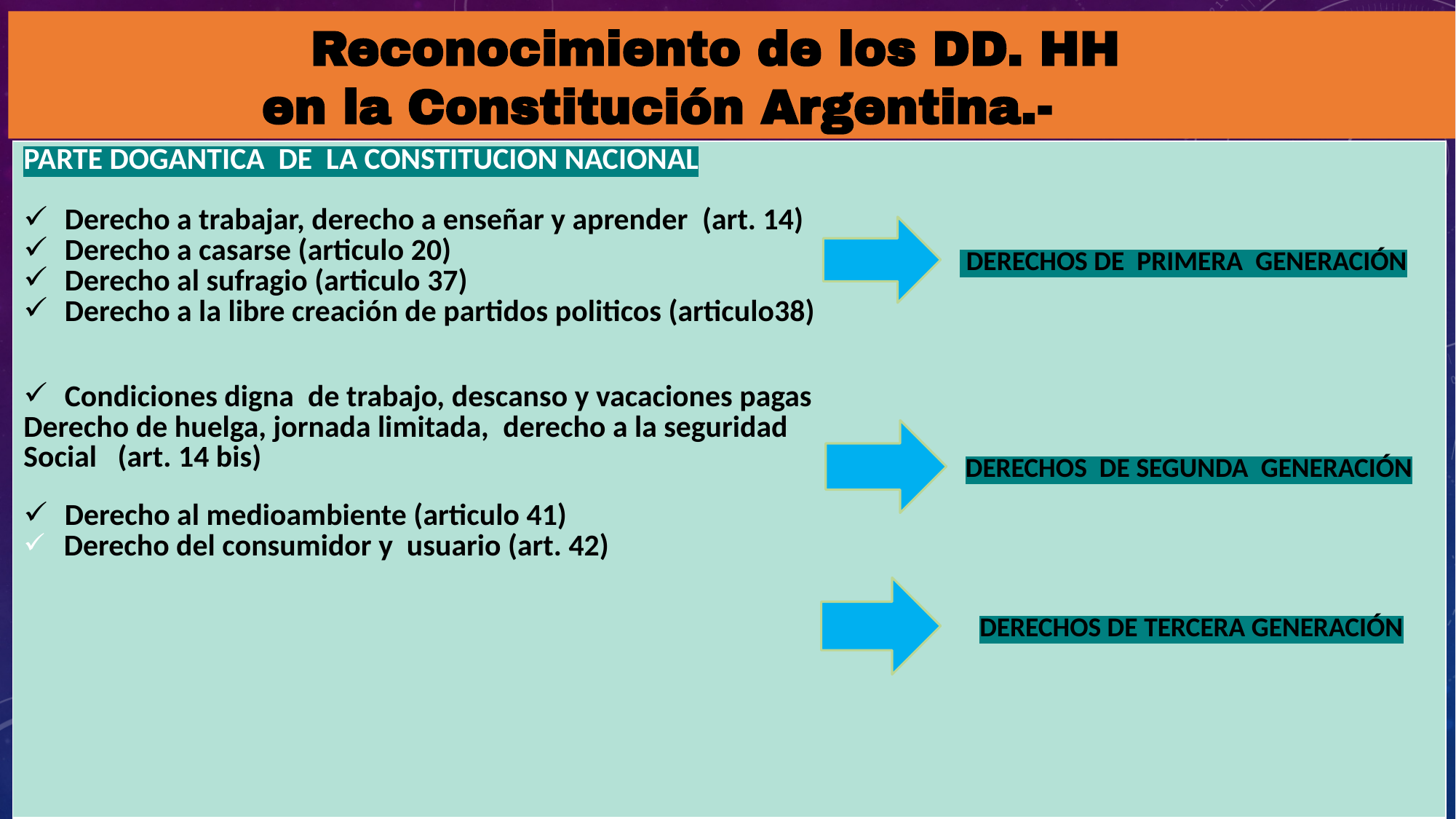

Reconocimiento de los DD. HH
               en la Constitución Argentina.-
| PARTE DOGANTICA  DE  LA CONSTITUCION NACIONAL Derecho a trabajar, derecho a enseñar y aprender  (art. 14)  Derecho a casarse (articulo 20) Derecho al sufragio (articulo 37)   Derecho a la libre creación de partidos politicos (articulo38) Condiciones digna  de trabajo, descanso y vacaciones pagas Derecho de huelga, jornada limitada,  derecho a la seguridad Social (art. 14 bis)                                                      Derecho al medioambiente (articulo 41)                                                                                   Derecho del consumidor y usuario (art. 42) |
| --- |

 DERECHOS DE  PRIMERA  GENERACIÓN

DERECHOS  DE SEGUNDA  GENERACIÓN

DERECHOS DE TERCERA GENERACIÓN